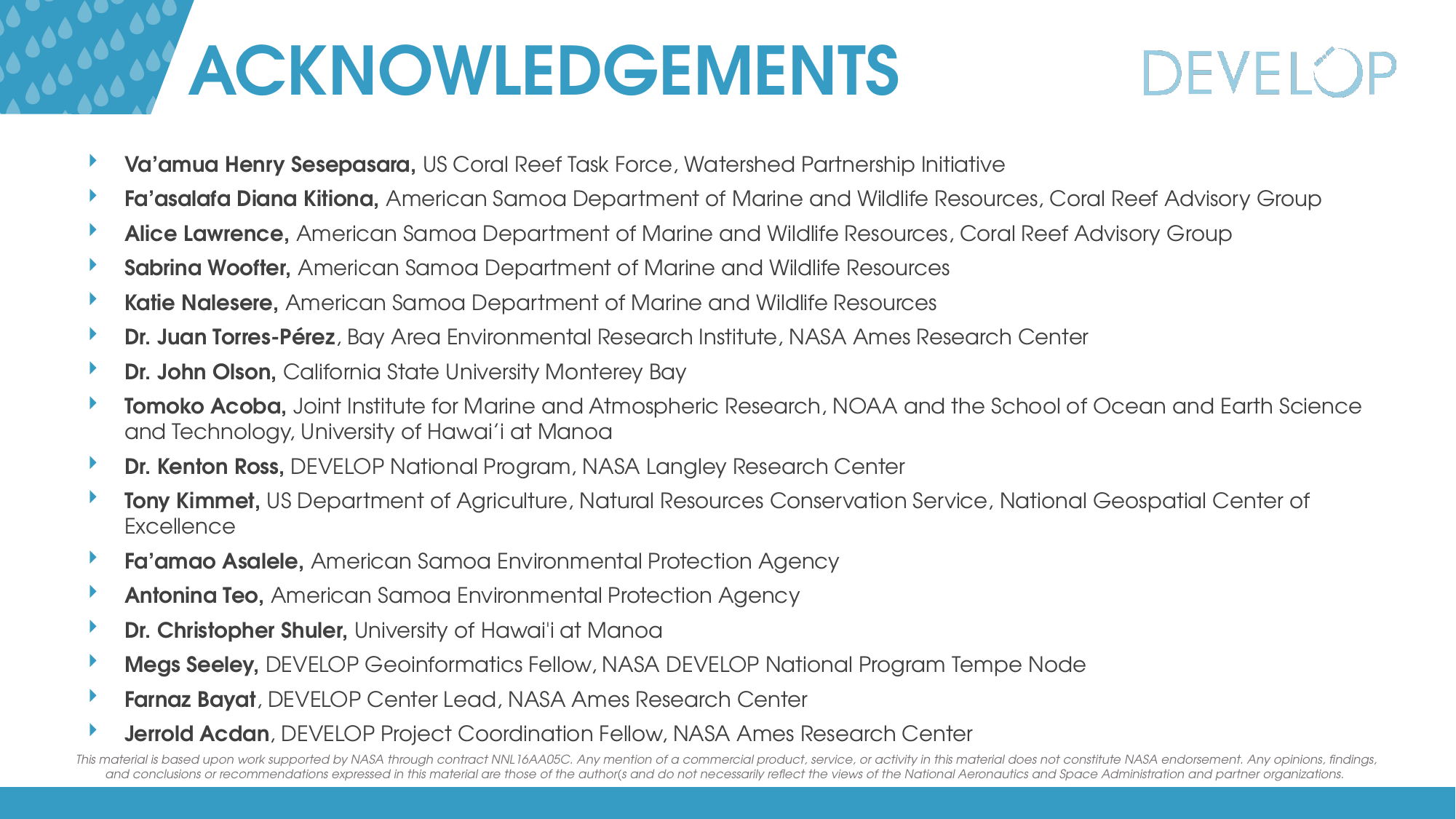

Va’amua Henry Sesepasara, US Coral Reef Task Force, Watershed Partnership Initiative
Fa’asalafa Diana Kitiona, American Samoa Department of Marine and Wildlife Resources, Coral Reef Advisory Group
Alice Lawrence, American Samoa Department of Marine and Wildlife Resources, Coral Reef Advisory Group
Sabrina Woofter, American Samoa Department of Marine and Wildlife Resources
Katie Nalesere, American Samoa Department of Marine and Wildlife Resources
Dr. Juan Torres-Pérez, Bay Area Environmental Research Institute, NASA Ames Research Center
Dr. John Olson, California State University Monterey Bay
Tomoko Acoba, Joint Institute for Marine and Atmospheric Research, NOAA and the School of Ocean and Earth Science and Technology, University of Hawai’i at Manoa
Dr. Kenton Ross, DEVELOP National Program, NASA Langley Research Center
Tony Kimmet, US Department of Agriculture, Natural Resources Conservation Service, National Geospatial Center of Excellence
Fa’amao Asalele, American Samoa Environmental Protection Agency
Antonina Teo, American Samoa Environmental Protection Agency
Dr. Christopher Shuler, University of Hawai'i at Manoa
Megs Seeley, DEVELOP Geoinformatics Fellow, NASA DEVELOP National Program Tempe Node
Farnaz Bayat, DEVELOP Center Lead, NASA Ames Research Center
Jerrold Acdan, DEVELOP Project Coordination Fellow, NASA Ames Research Center